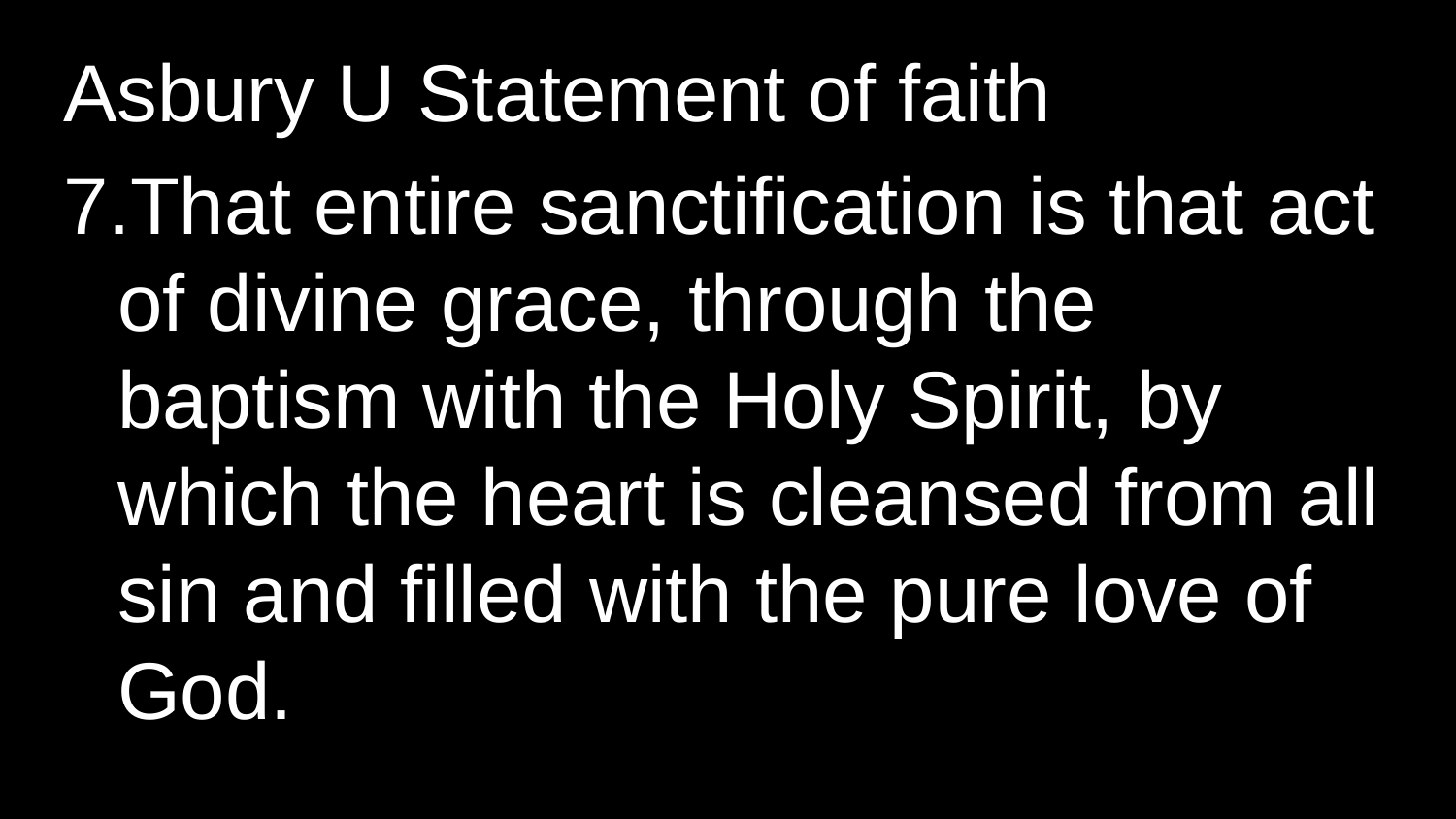

Asbury U Statement of faith
That entire sanctification is that act of divine grace, through the baptism with the Holy Spirit, by which the heart is cleansed from all sin and filled with the pure love of God.